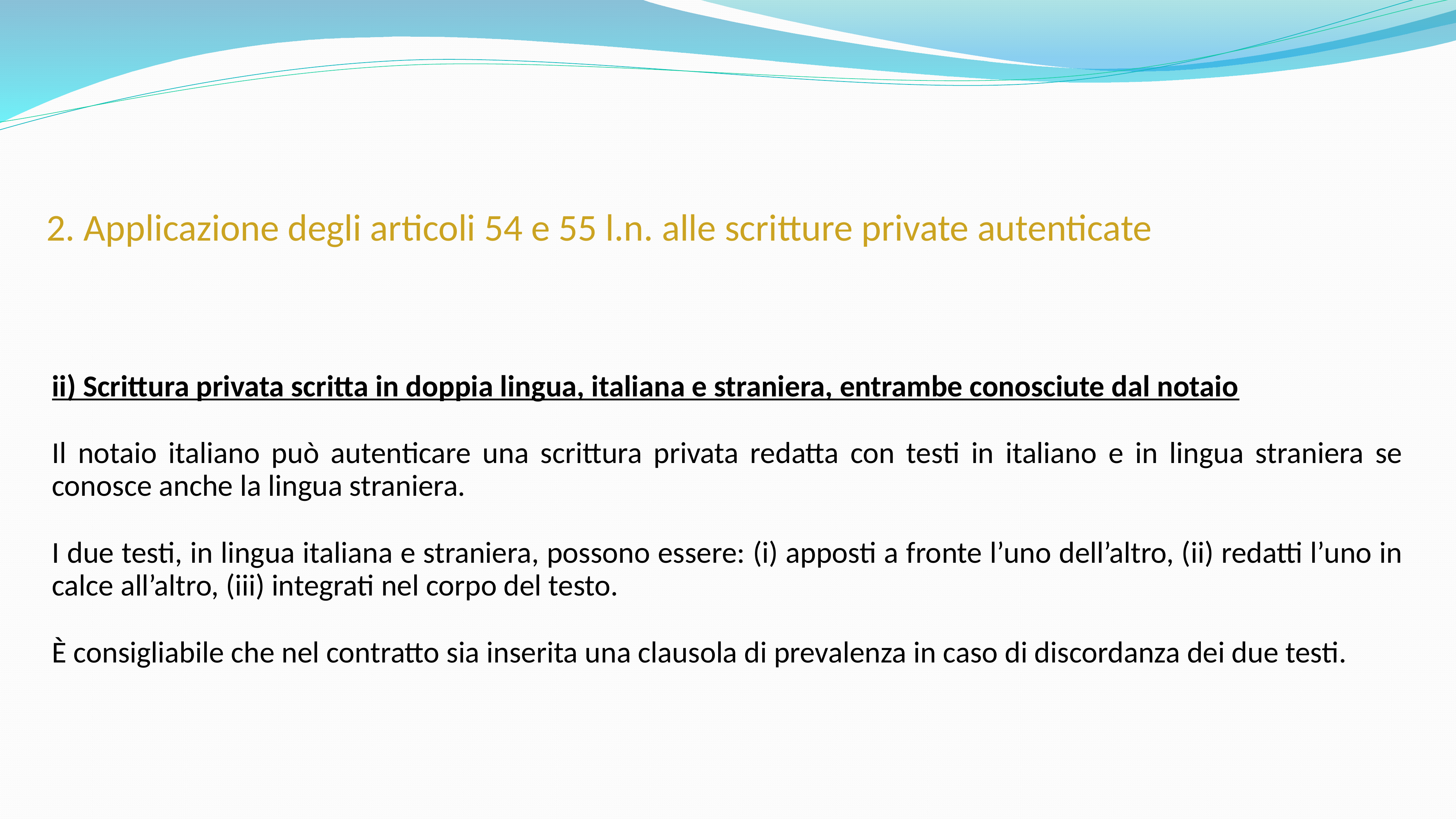

2. Applicazione degli articoli 54 e 55 l.n. alle scritture private autenticate
ii) Scrittura privata scritta in doppia lingua, italiana e straniera, entrambe conosciute dal notaio
Il notaio italiano può autenticare una scrittura privata redatta con testi in italiano e in lingua straniera se conosce anche la lingua straniera.
I due testi, in lingua italiana e straniera, possono essere: (i) apposti a fronte l’uno dell’altro, (ii) redatti l’uno in calce all’altro, (iii) integrati nel corpo del testo.
È consigliabile che nel contratto sia inserita una clausola di prevalenza in caso di discordanza dei due testi.